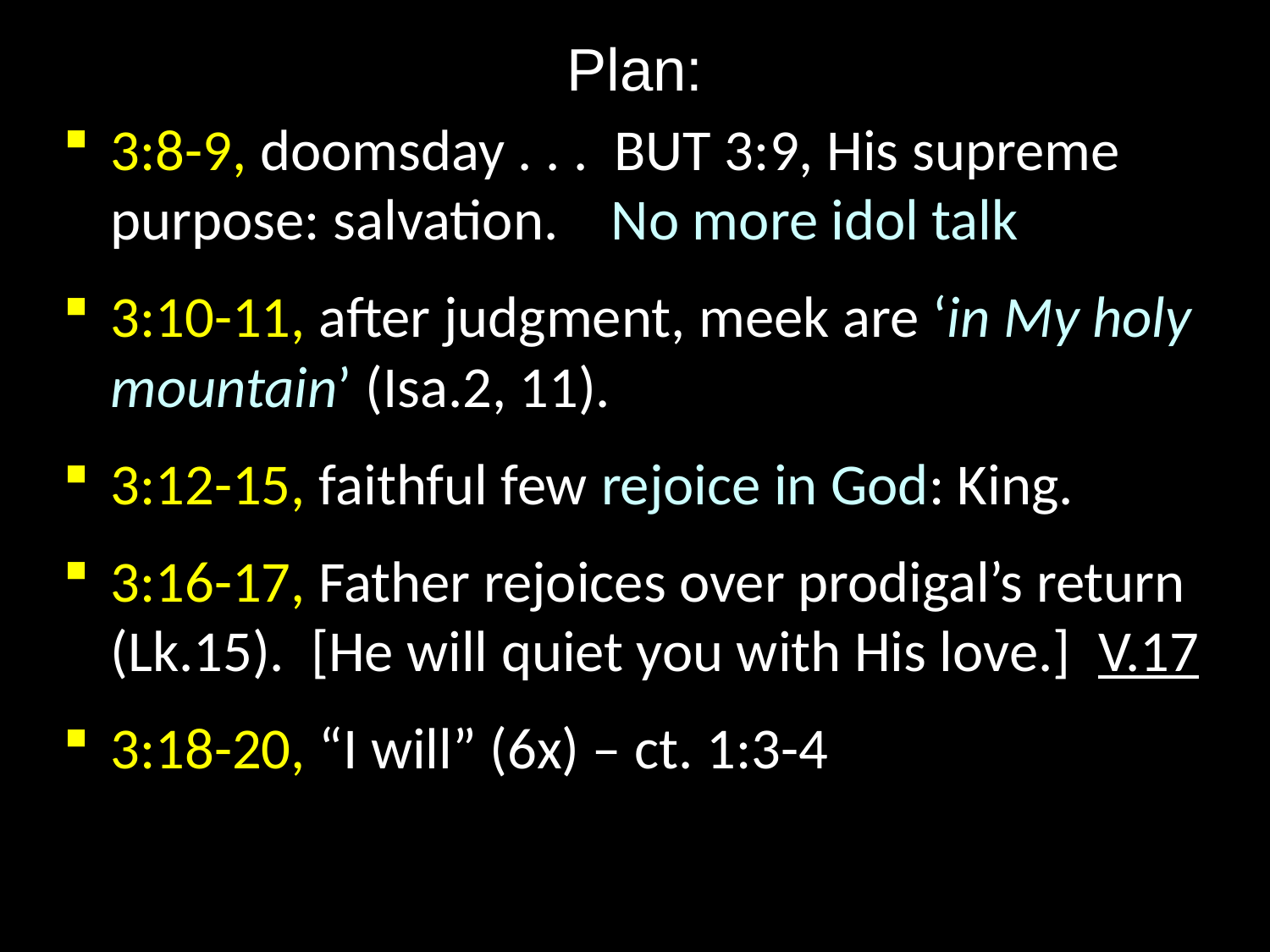

# Plan:
3:8-9, doomsday . . .  BUT 3:9, His supreme purpose: salvation.    No more idol talk
3:10-11, after judgment, meek are ‘in My holy mountain’ (Isa.2, 11).
3:12-15, faithful few rejoice in God: King.
3:16-17, Father rejoices over prodigal’s return (Lk.15).  [He will quiet you with His love.]  V.17
3:18-20, “I will” (6x) – ct. 1:3-4